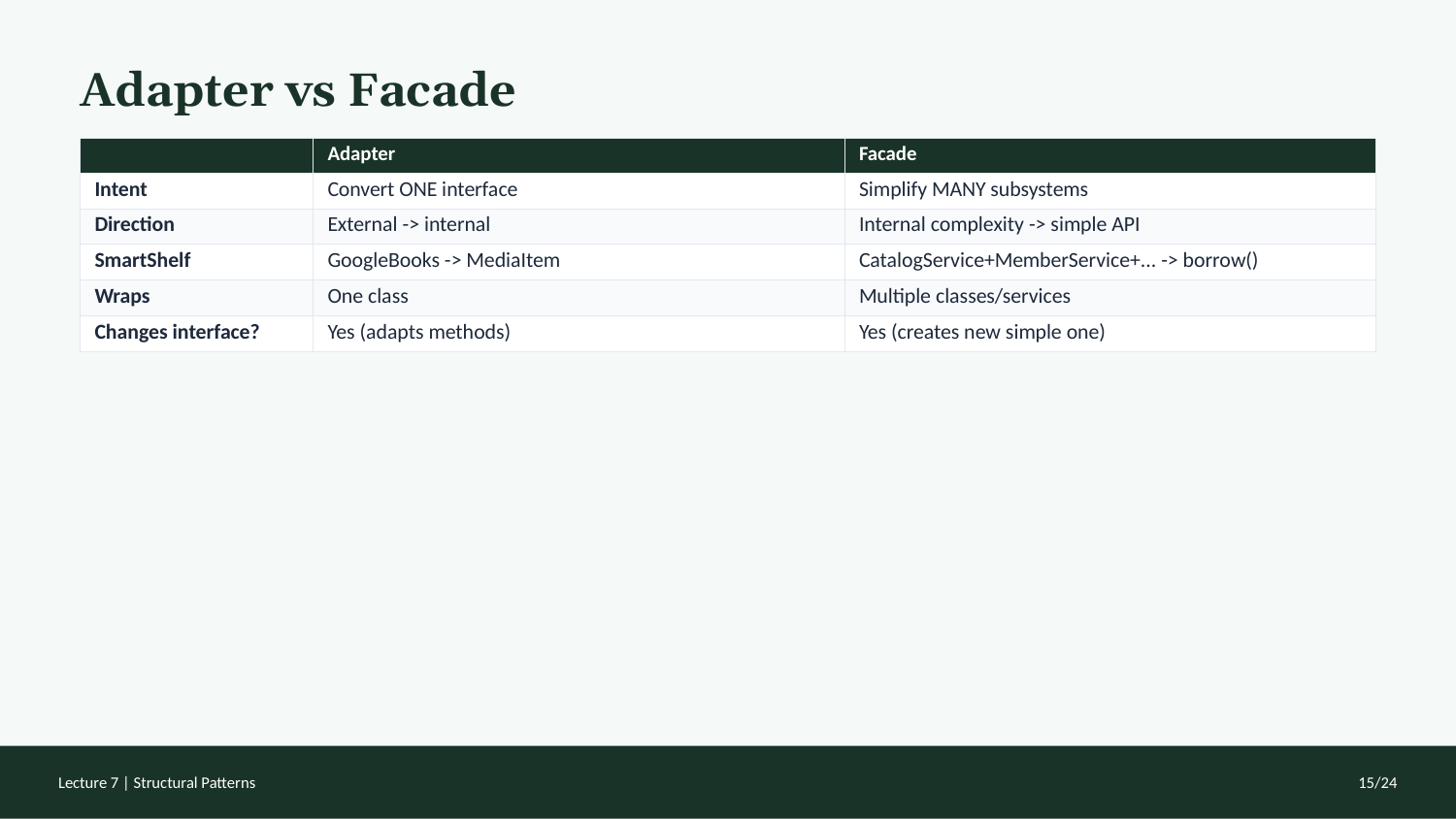

Adapter vs Facade
|  | Adapter | Facade |
| --- | --- | --- |
| Intent | Convert ONE interface | Simplify MANY subsystems |
| Direction | External -> internal | Internal complexity -> simple API |
| SmartShelf | GoogleBooks -> MediaItem | CatalogService+MemberService+... -> borrow() |
| Wraps | One class | Multiple classes/services |
| Changes interface? | Yes (adapts methods) | Yes (creates new simple one) |

Lecture 7 | Structural Patterns
15/24